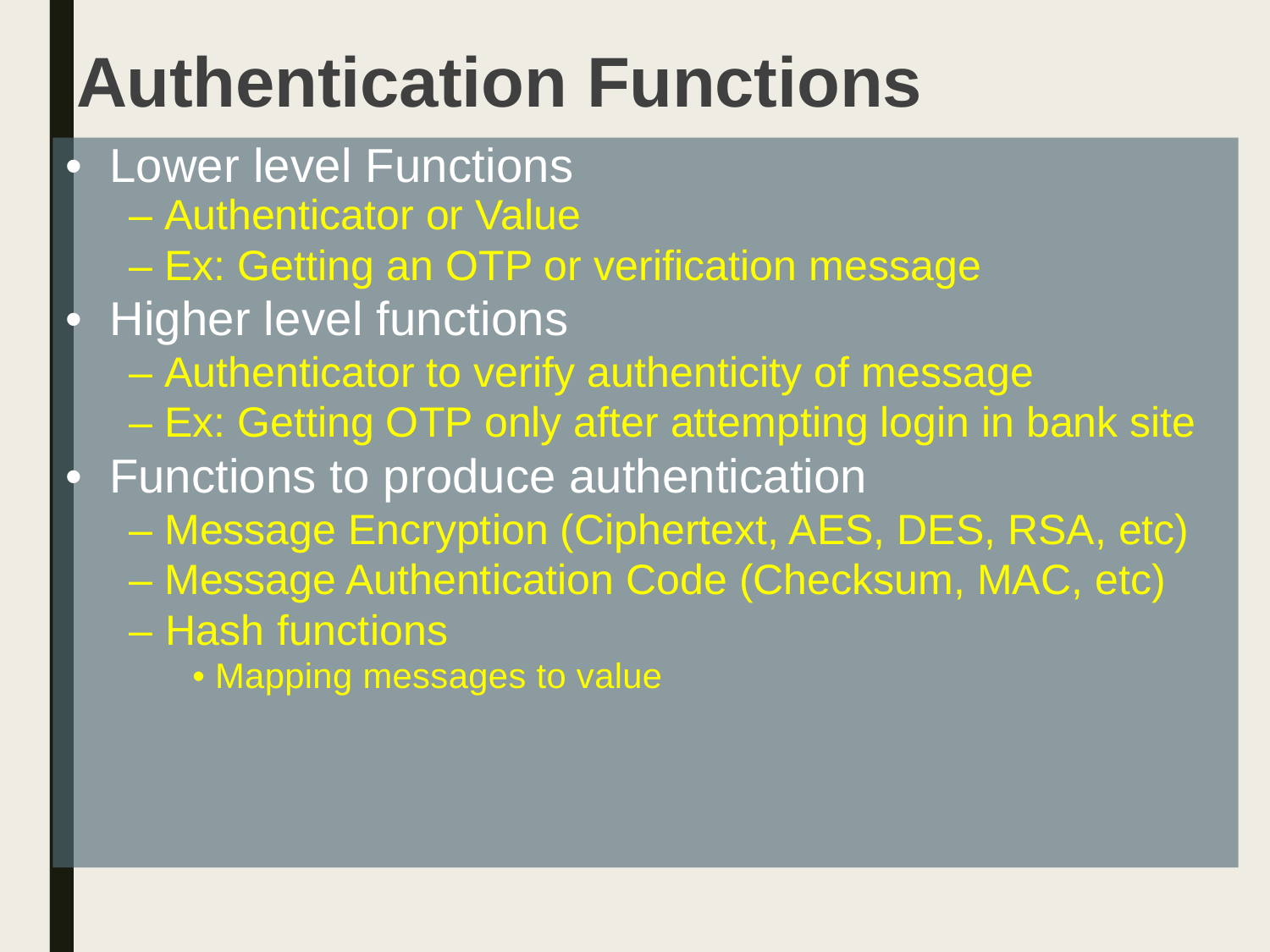

Authentication Functions

•  Lower level Functions
– Authenticator or Value
– Ex: Getting an OTP or verification message
•  Higher level functions
– Authenticator to verify authenticity of message
– Ex: Getting OTP only after attempting login in bank site
•  Functions to produce authentication
– Message Encryption (Ciphertext, AES, DES, RSA, etc)
– Message Authentication Code (Checksum, MAC, etc)
– Hash functions
• Mapping messages to value